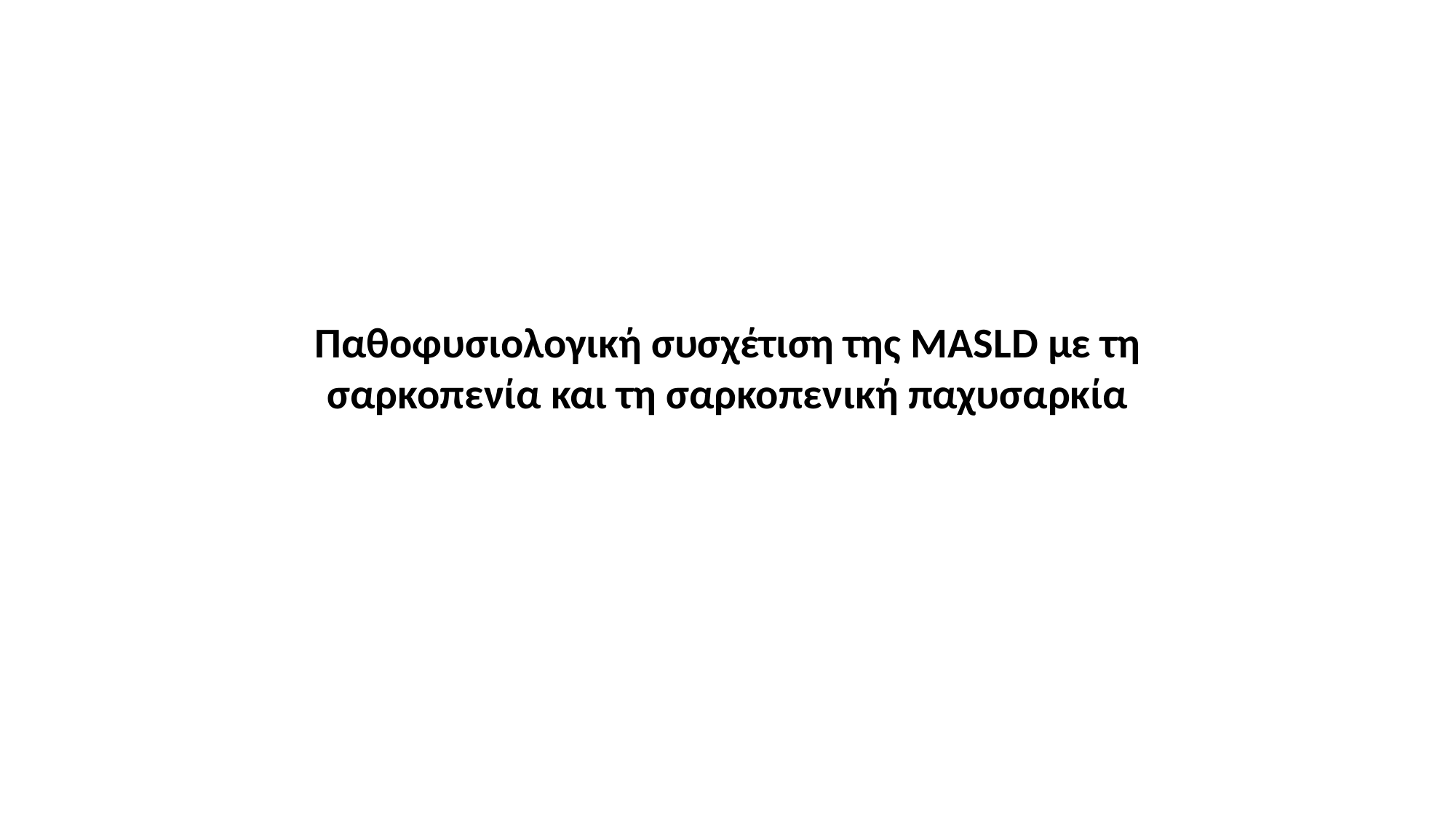

Παθοφυσιολογική συσχέτιση της ΜASLD με τη σαρκοπενία και τη σαρκοπενική παχυσαρκία